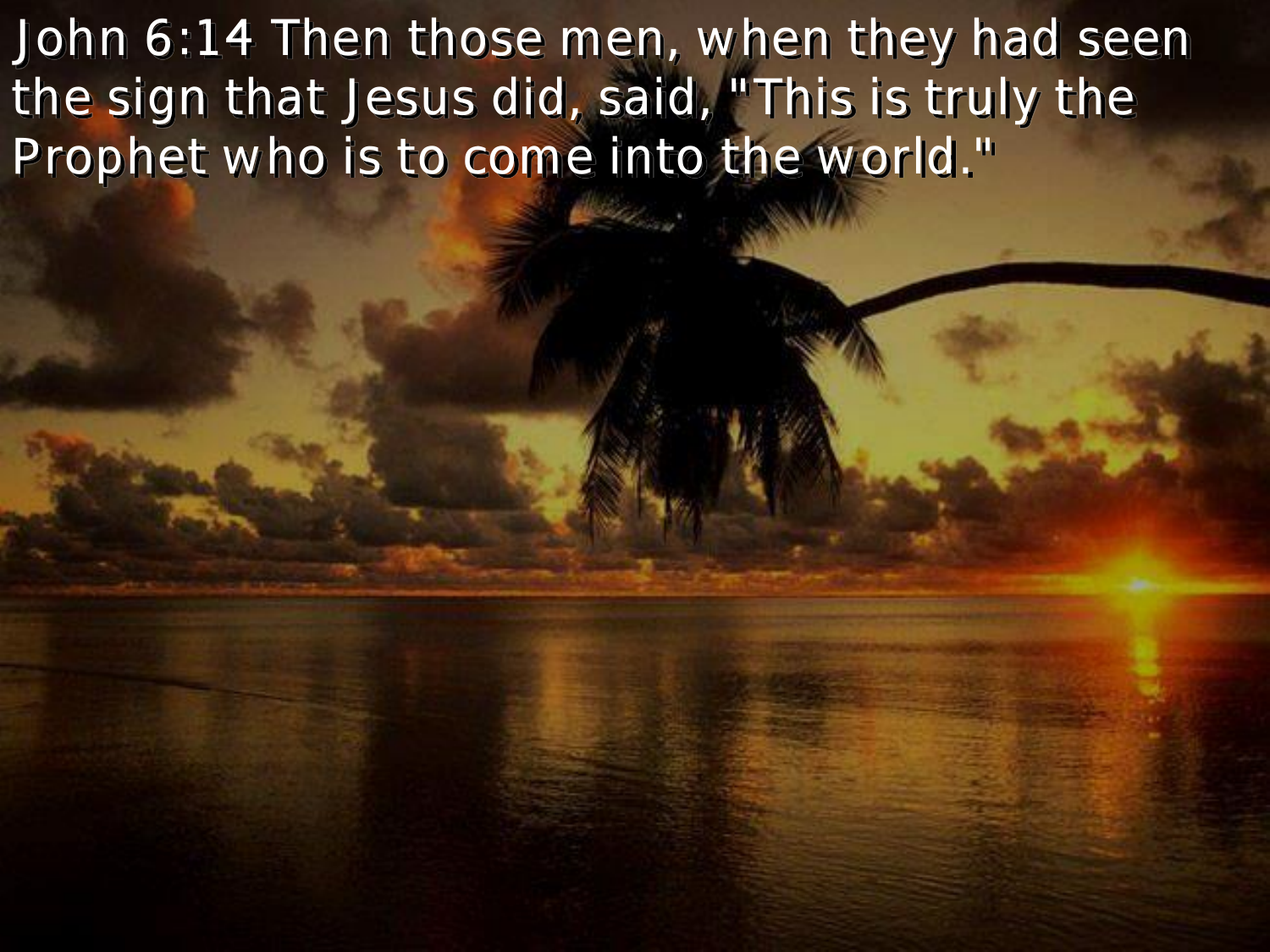

John 6:14 Then those men, when they had seen the sign that Jesus did, said, "This is truly the Prophet who is to come into the world."